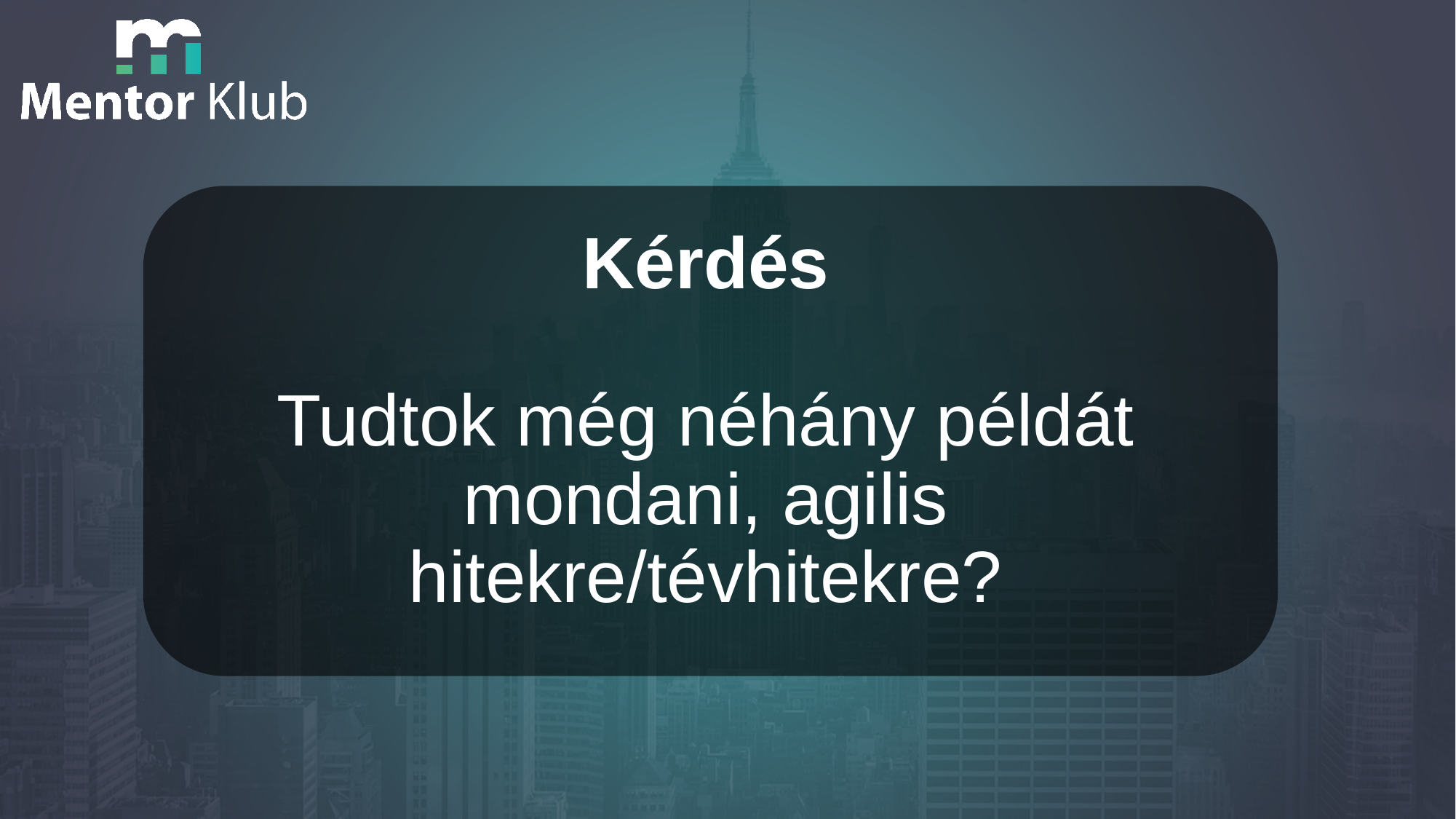

Kérdés

Tudtok még néhány példát mondani, agilis hitekre/tévhitekre?